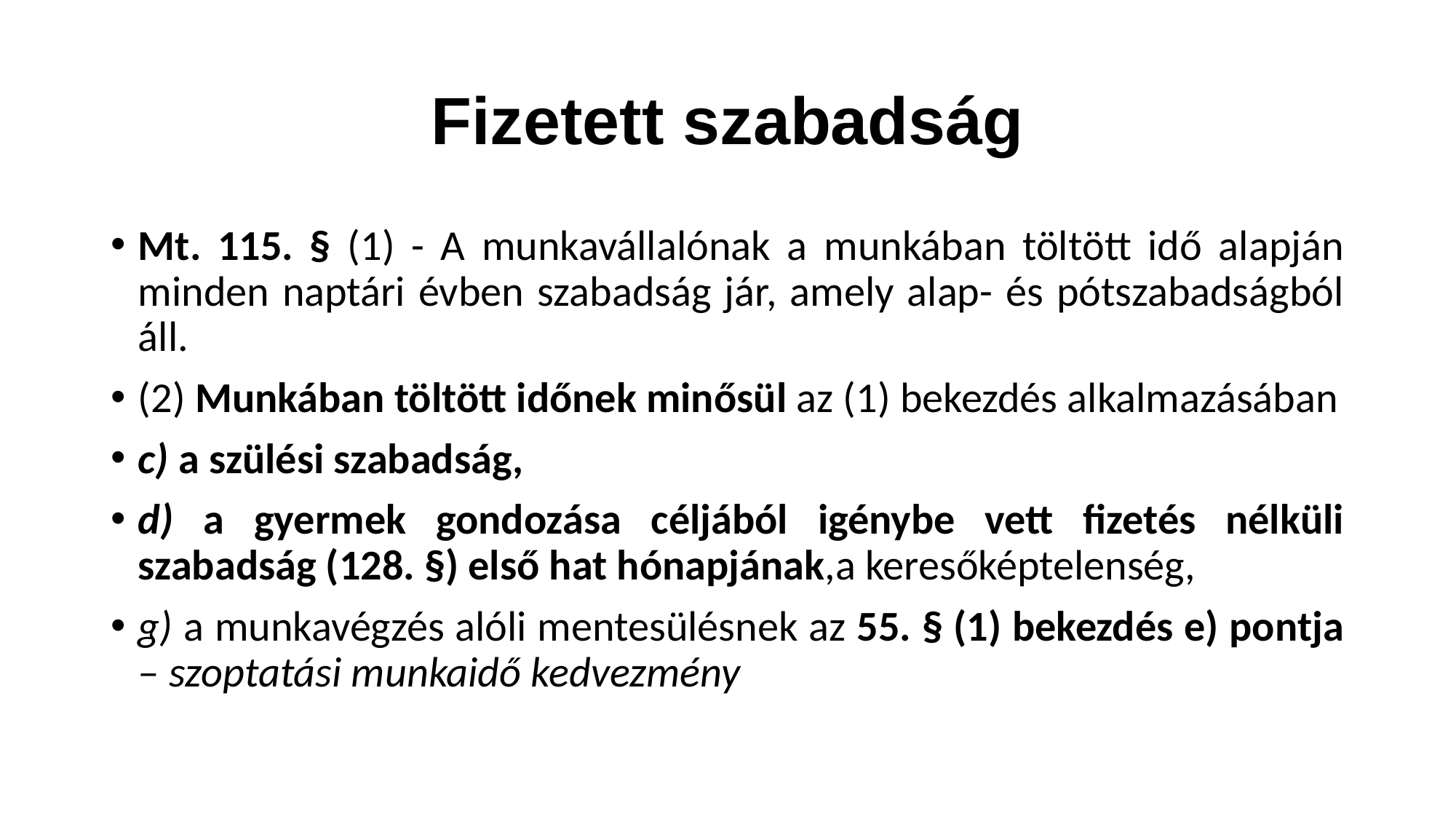

# Fizetett szabadság
Mt. 115. § (1) - A munkavállalónak a munkában töltött idő alapján minden naptári évben szabadság jár, amely alap- és pótszabadságból áll.
(2) Munkában töltött időnek minősül az (1) bekezdés alkalmazásában
c) a szülési szabadság,
d) a gyermek gondozása céljából igénybe vett fizetés nélküli szabadság (128. §) első hat hónapjának,a keresőképtelenség,
g) a munkavégzés alóli mentesülésnek az 55. § (1) bekezdés e) pontja – szoptatási munkaidő kedvezmény